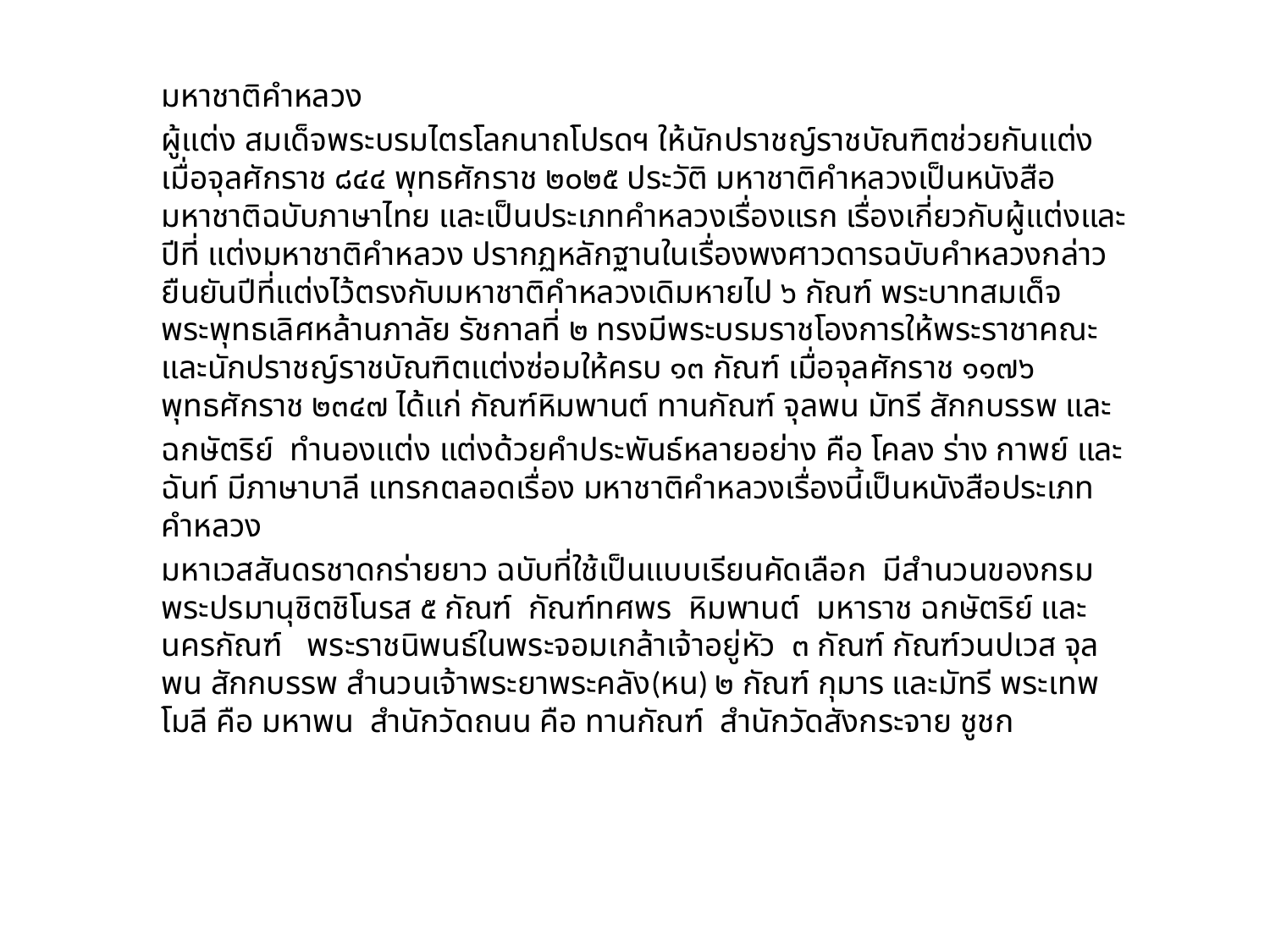

มหาชาติคำหลวง
ผู้แต่ง สมเด็จพระบรมไตรโลกนาถโปรดฯ ให้นักปราชญ์ราชบัณฑิตช่วยกันแต่ง เมื่อจุลศักราช ๘๔๔ พุทธศักราช ๒๐๒๕ ประวัติ มหาชาติคำหลวงเป็นหนังสือมหาชาติฉบับภาษาไทย และเป็นประเภทคำหลวงเรื่องแรก เรื่องเกี่ยวกับผู้แต่งและปีที่ แต่งมหาชาติคำหลวง ปรากฏหลักฐานในเรื่องพงศาวดารฉบับคำหลวงกล่าวยืนยันปีที่แต่งไว้ตรงกับมหาชาติคำหลวงเดิมหายไป ๖ กัณฑ์ พระบาทสมเด็จพระพุทธเลิศหล้านภาลัย รัชกาลที่ ๒ ทรงมีพระบรมราชโองการให้พระราชาคณะและนักปราชญ์ราชบัณฑิตแต่งซ่อมให้ครบ ๑๓ กัณฑ์ เมื่อจุลศักราช ๑๑๗๖ พุทธศักราช ๒๓๔๗ ได้แก่ กัณฑ์หิมพานต์ ทานกัณฑ์ จุลพน มัทรี สักกบรรพ และ
ฉกษัตริย์  ​ทำนองแต่ง แต่งด้วยคำประพันธ์หลายอย่าง คือ โคลง ร่าง กาพย์ และฉันท์ มีภาษาบาลี แทรกตลอดเรื่อง มหาชาติคำหลวงเรื่องนี้เป็นหนังสือประเภทคำหลวง
​มหาเวสสันดรชาดกร่ายยาว ฉบับที่ใช้เป็นแบบเรียนคัดเลือก  มีสำนวนของกรมพระปรมานุชิตชิโนรส ๕ กัณฑ์  กัณฑ์ทศพร  หิมพานต์  มหาราช ฉกษัตริย์ และนครกัณฑ์   พระราชนิพนธ์ในพระจอมเกล้าเจ้าอยู่หัว  ๓ กัณฑ์ กัณฑ์วนปเวส จุลพน สักกบรรพ สำนวนเจ้าพระยาพระคลัง(หน) ๒ กัณฑ์ กุมาร และมัทรี พระเทพโมลี คือ มหาพน  สำนักวัดถนน คือ ทานกัณฑ์  สำนักวัดสังกระจาย ชูชก